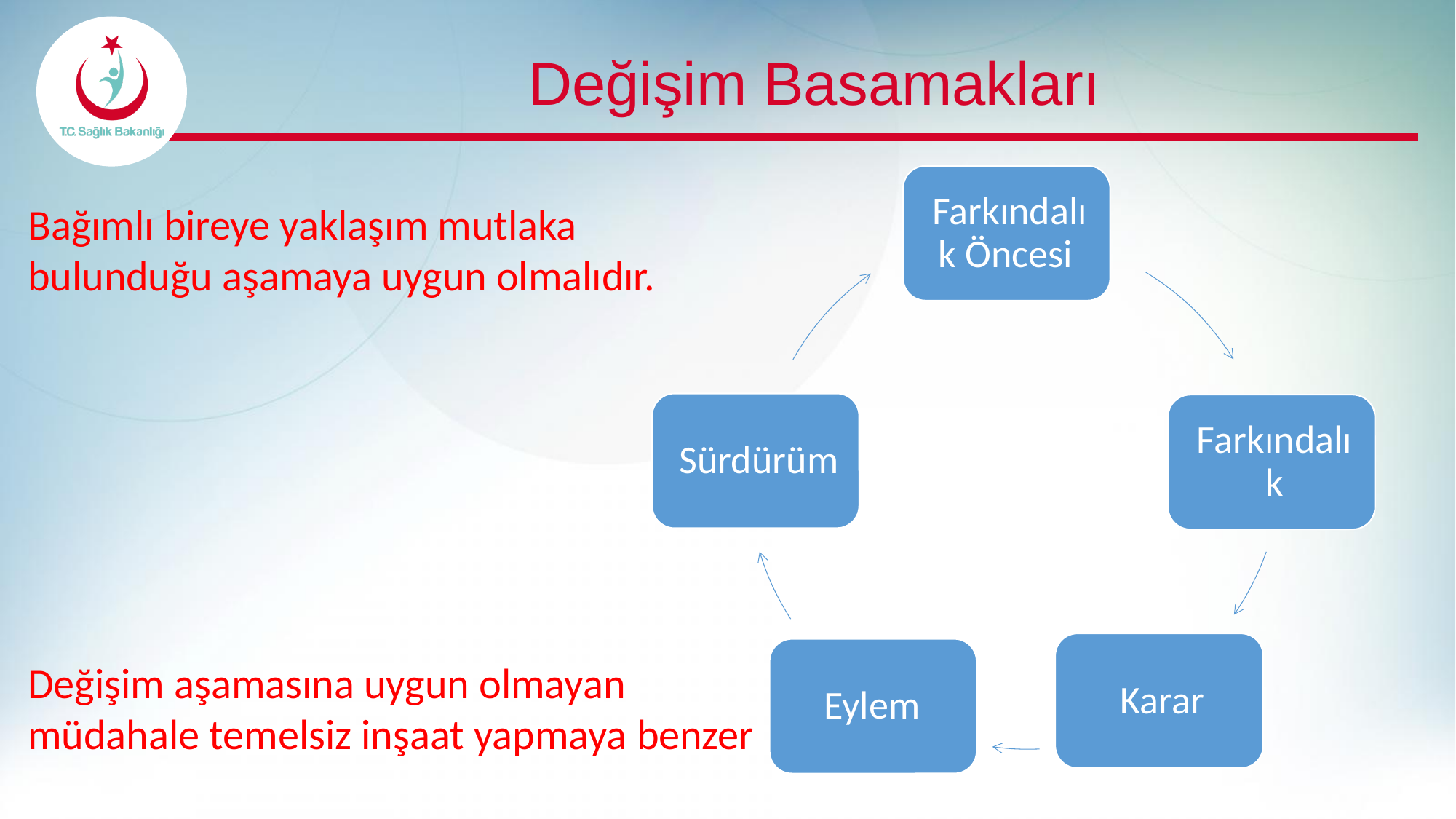

# Değişim Basamakları
Farkındalık Öncesi
Farkındalık
Karar
Eylem
Sürdürüm
Bağımlı bireye yaklaşım mutlaka bulunduğu aşamaya uygun olmalıdır.

Değişim aşamasına uygun olmayan müdahale temelsiz inşaat yapmaya benzer